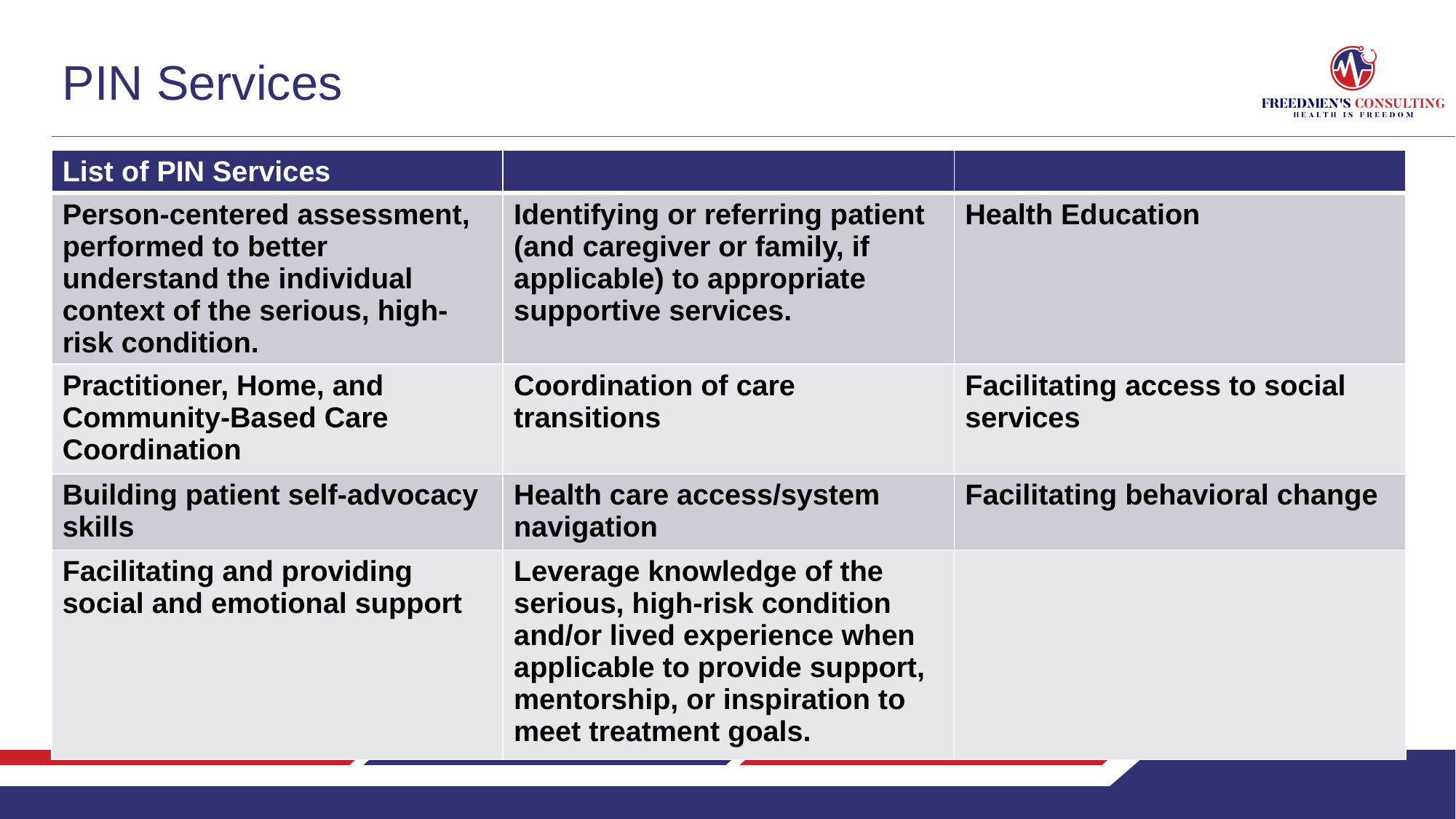

# PIN Services
| List of PIN Services |  |  |
| --- | --- | --- |
| Person-centered assessment, performed to better understand the individual context of the serious, high-risk condition. | Identifying or referring patient (and caregiver or family, if applicable) to appropriate supportive services. | Health Education |
| Practitioner, Home, and Community-Based Care Coordination | Coordination of care transitions | Facilitating access to social services |
| Building patient self-advocacy skills | Health care access/system navigation | Facilitating behavioral change |
| Facilitating and providing social and emotional support | Leverage knowledge of the serious, high-risk condition and/or lived experience when applicable to provide support, mentorship, or inspiration to meet treatment goals. |  |